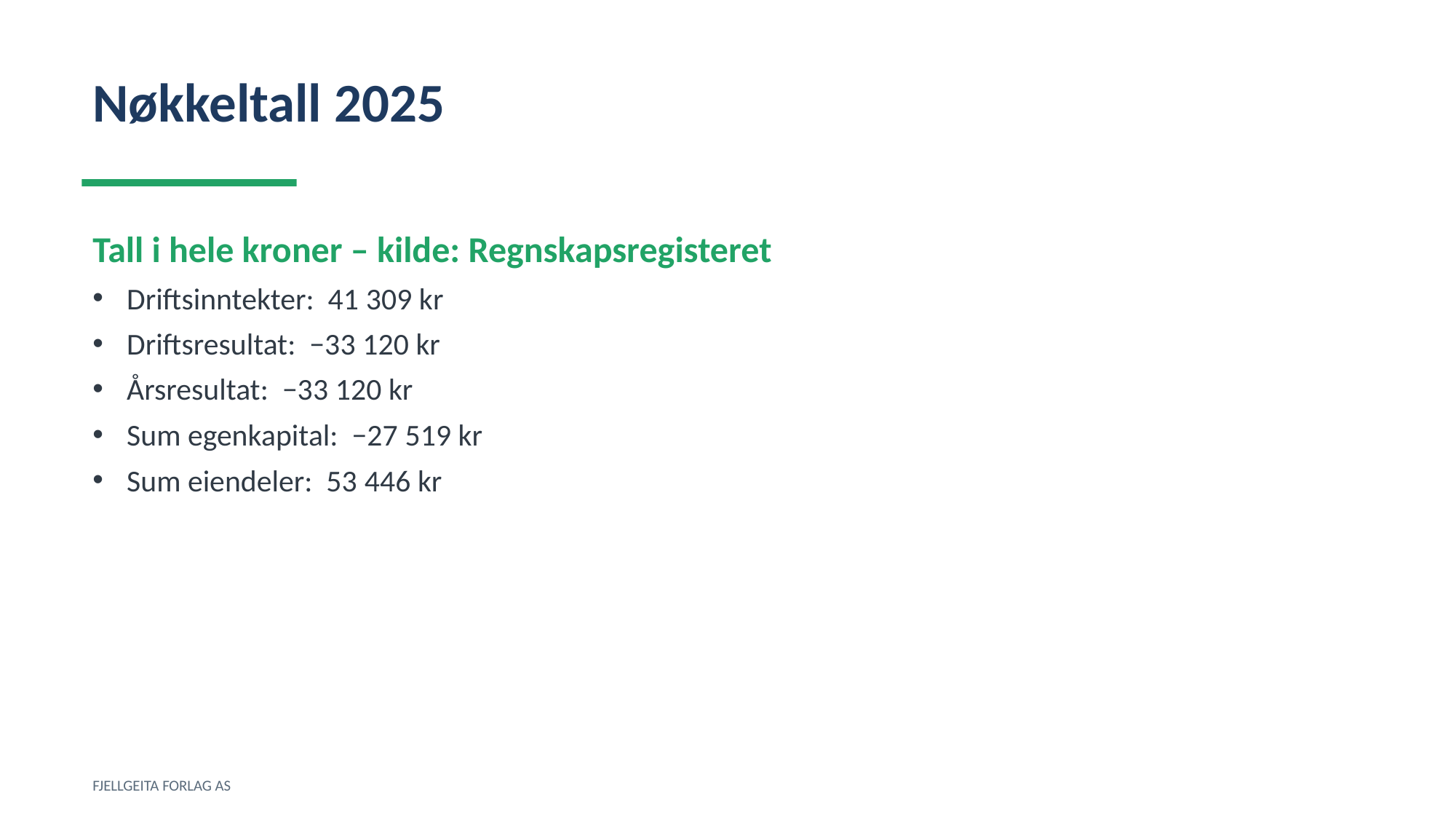

Nøkkeltall 2025

Tall i hele kroner – kilde: Regnskapsregisteret
Driftsinntekter:  41 309 kr
Driftsresultat:  −33 120 kr
Årsresultat:  −33 120 kr
Sum egenkapital:  −27 519 kr
Sum eiendeler:  53 446 kr
FJELLGEITA FORLAG AS